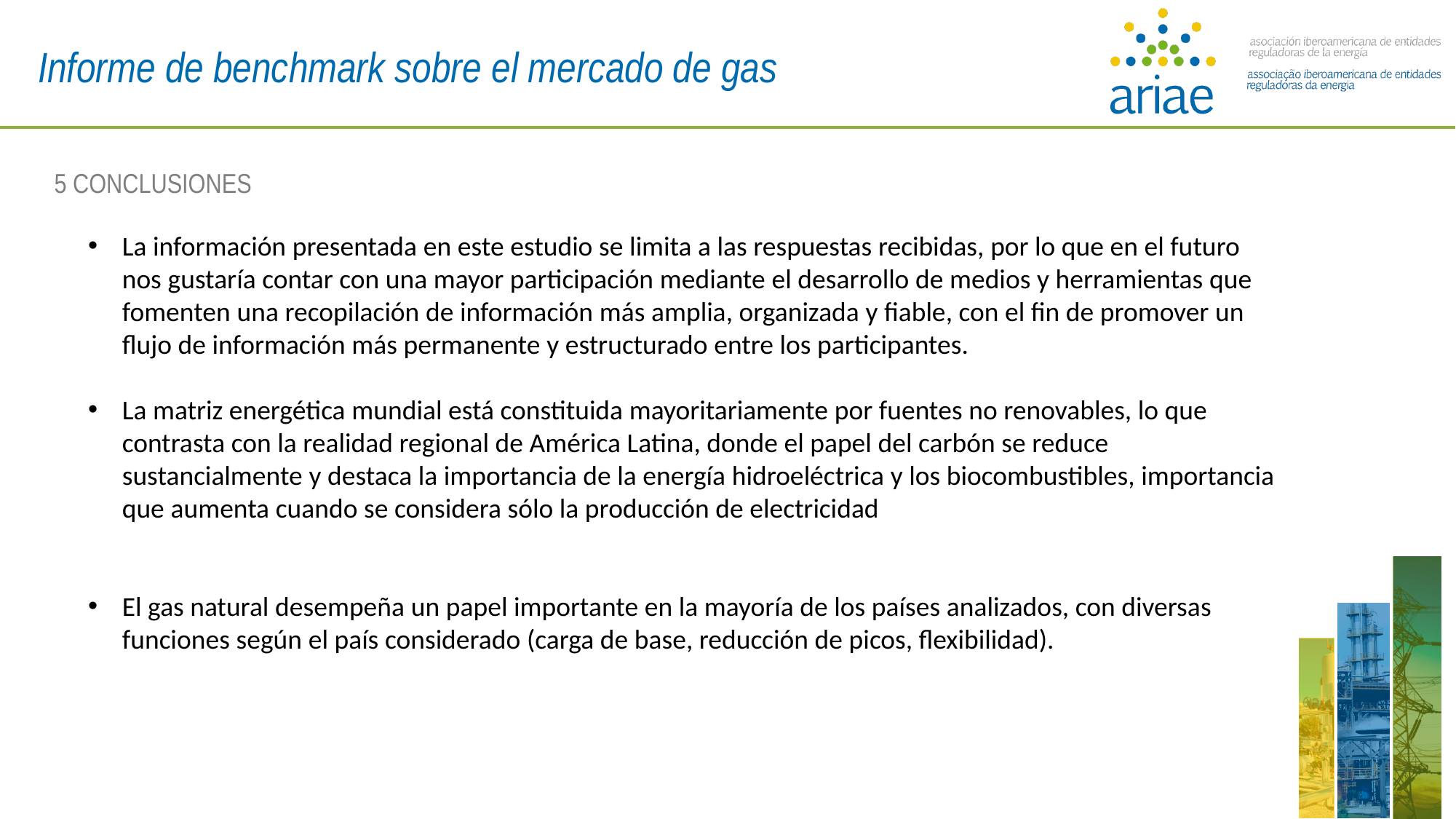

Informe de benchmark sobre el mercado de gas
5 CONCLUSIONES
La información presentada en este estudio se limita a las respuestas recibidas, por lo que en el futuro nos gustaría contar con una mayor participación mediante el desarrollo de medios y herramientas que fomenten una recopilación de información más amplia, organizada y fiable, con el fin de promover un flujo de información más permanente y estructurado entre los participantes.

La matriz energética mundial está constituida mayoritariamente por fuentes no renovables, lo que contrasta con la realidad regional de América Latina, donde el papel del carbón se reduce sustancialmente y destaca la importancia de la energía hidroeléctrica y los biocombustibles, importancia que aumenta cuando se considera sólo la producción de electricidad

El gas natural desempeña un papel importante en la mayoría de los países analizados, con diversas funciones según el país considerado (carga de base, reducción de picos, flexibilidad).